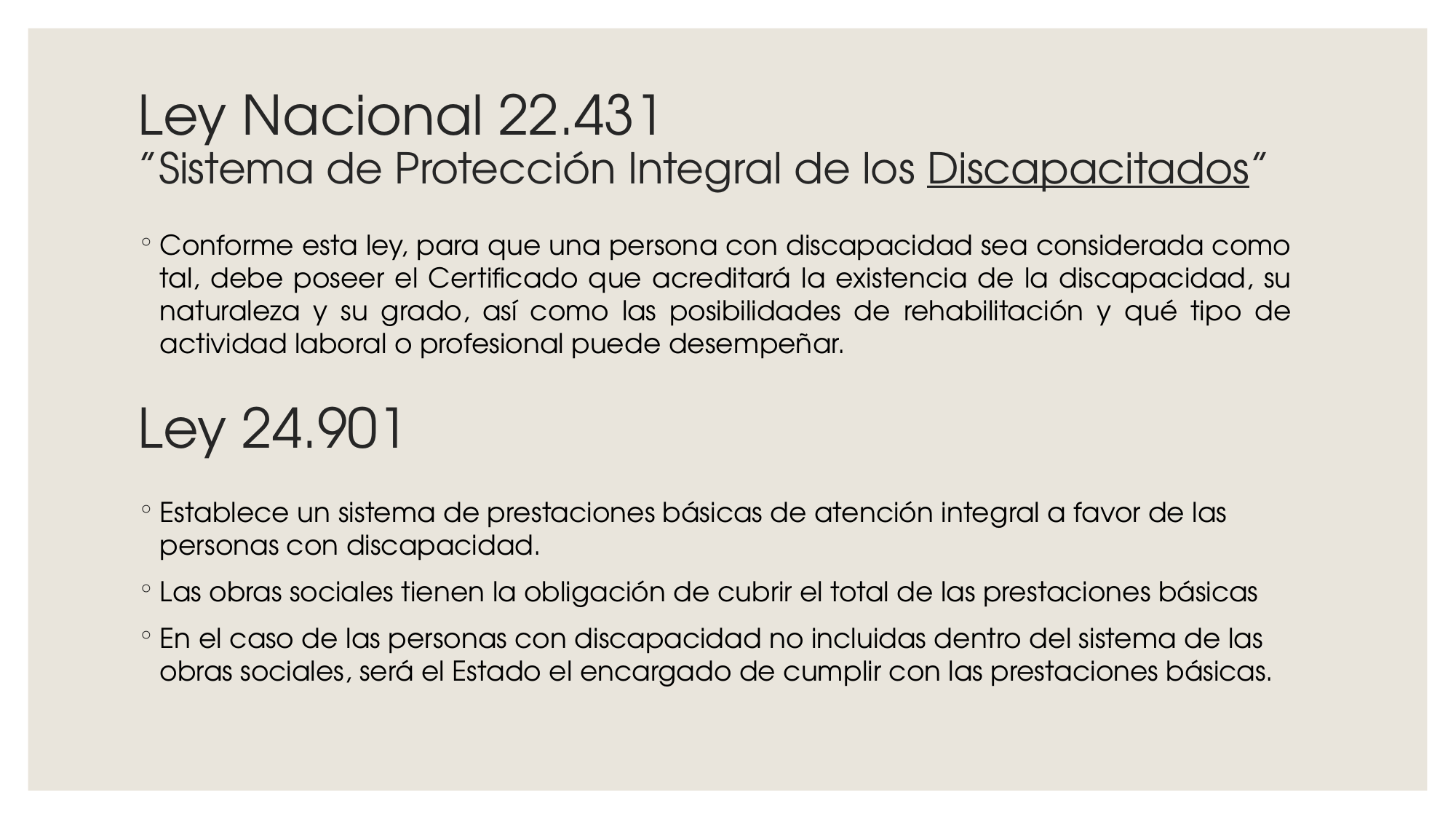

# Ley Nacional 22.431 ”Sistema de Protección Integral de los Discapacitados”
Conforme esta ley, para que una persona con discapacidad sea considerada como tal, debe poseer el Certificado que acreditará la existencia de la discapacidad, su naturaleza y su grado, así como las posibilidades de rehabilitación y qué tipo de actividad laboral o profesional puede desempeñar.
Ley 24.901
Establece un sistema de prestaciones básicas de atención integral a favor de las personas con discapacidad.
Las obras sociales tienen la obligación de cubrir el total de las prestaciones básicas
En el caso de las personas con discapacidad no incluidas dentro del sistema de las obras sociales, será el Estado el encargado de cumplir con las prestaciones básicas.